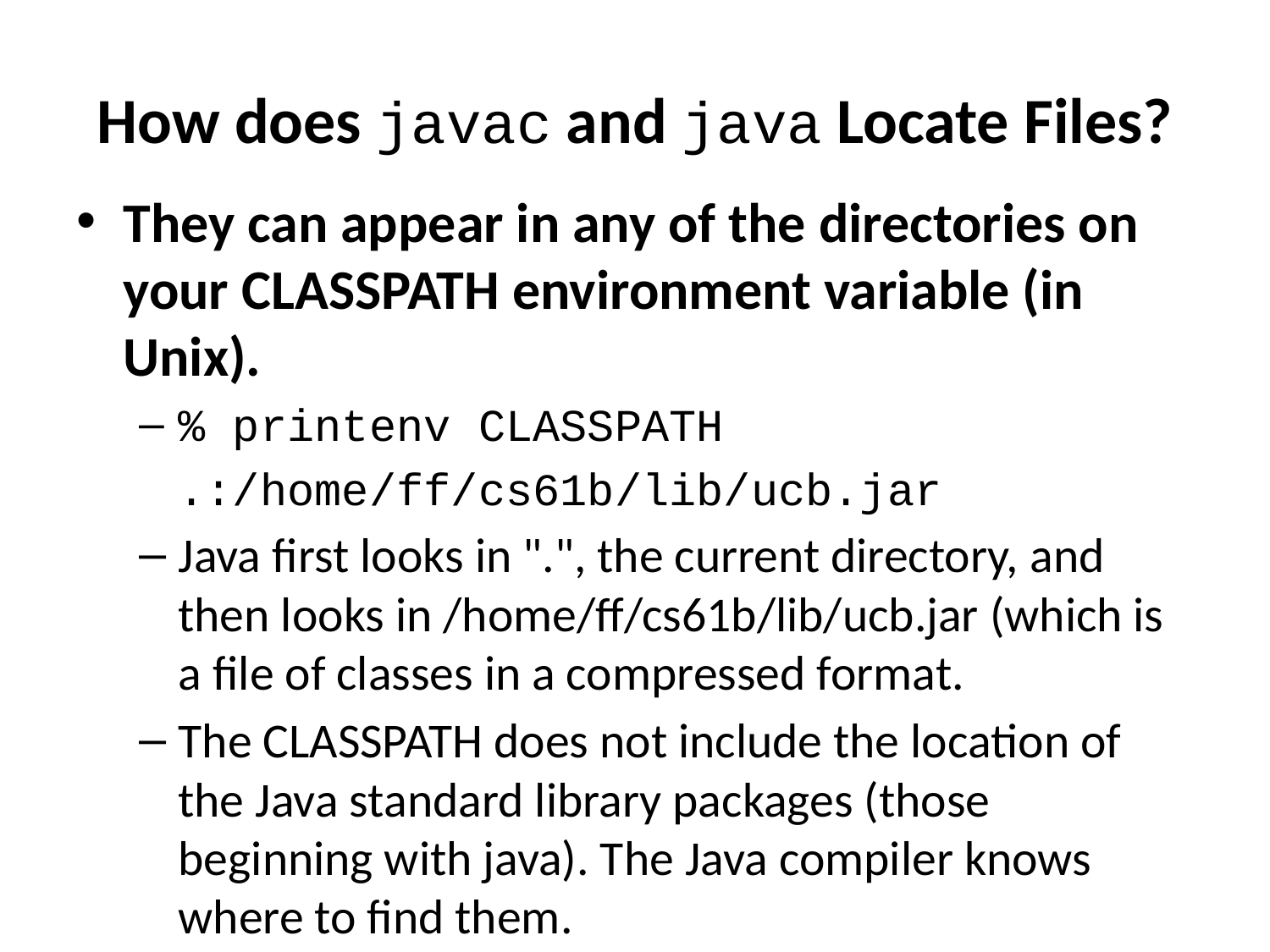

# How does javac and java Locate Files?
They can appear in any of the directories on your CLASSPATH environment variable (in Unix).
% printenv CLASSPATH
	.:/home/ff/cs61b/lib/ucb.jar
Java first looks in ".", the current directory, and then looks in /home/ff/cs61b/lib/ucb.jar (which is a file of classes in a compressed format.
The CLASSPATH does not include the location of the Java standard library packages (those beginning with java). The Java compiler knows where to find them.